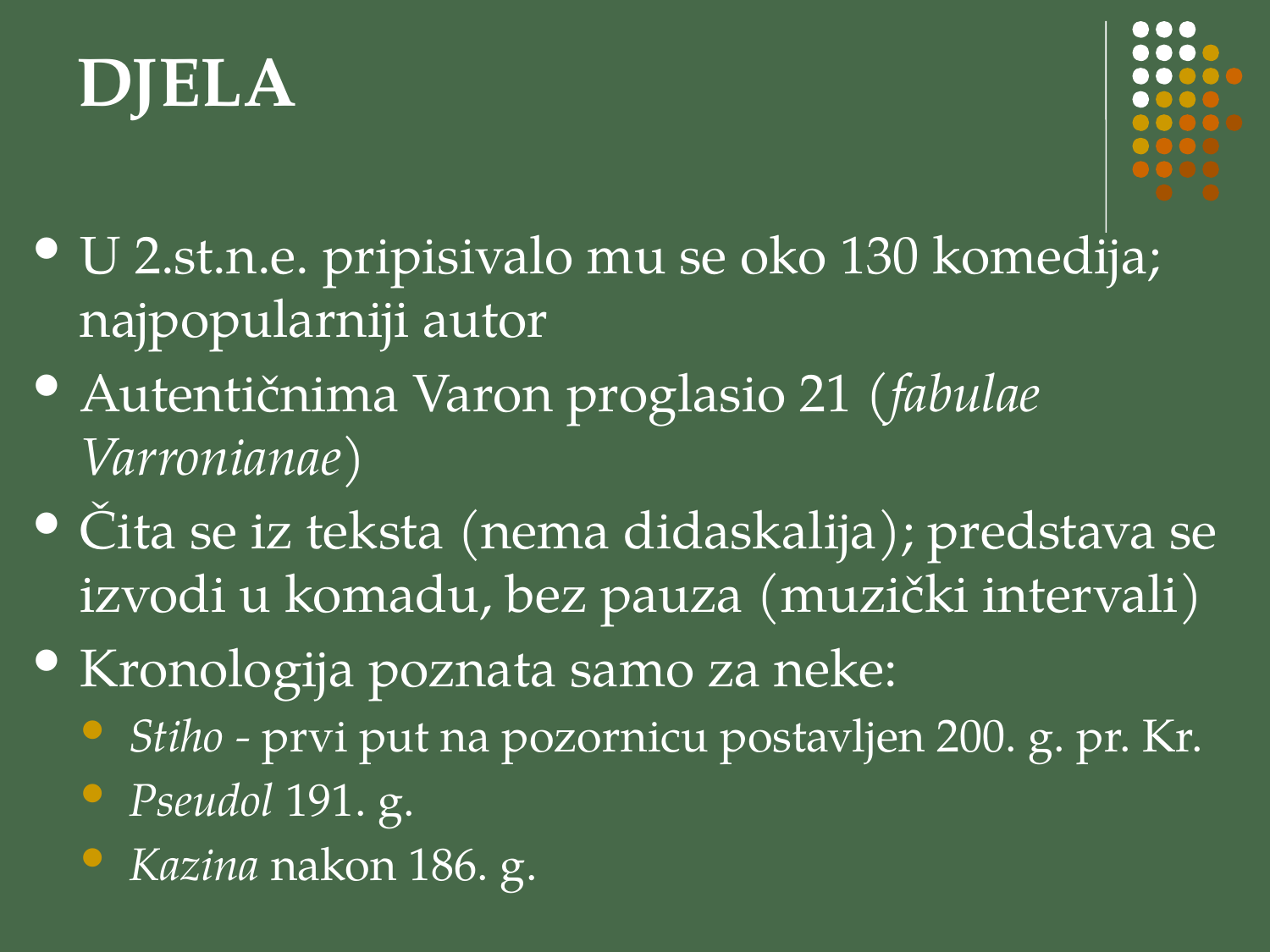

# DJELA
U 2.st.n.e. pripisivalo mu se oko 130 komedija; najpopularniji autor
Autentičnima Varon proglasio 21 (fabulae Varronianae)
Čita se iz teksta (nema didaskalija); predstava se izvodi u komadu, bez pauza (muzički intervali)
Kronologija poznata samo za neke:
Stiho - prvi put na pozornicu postavljen 200. g. pr. Kr.
Pseudol 191. g.
Kazina nakon 186. g.